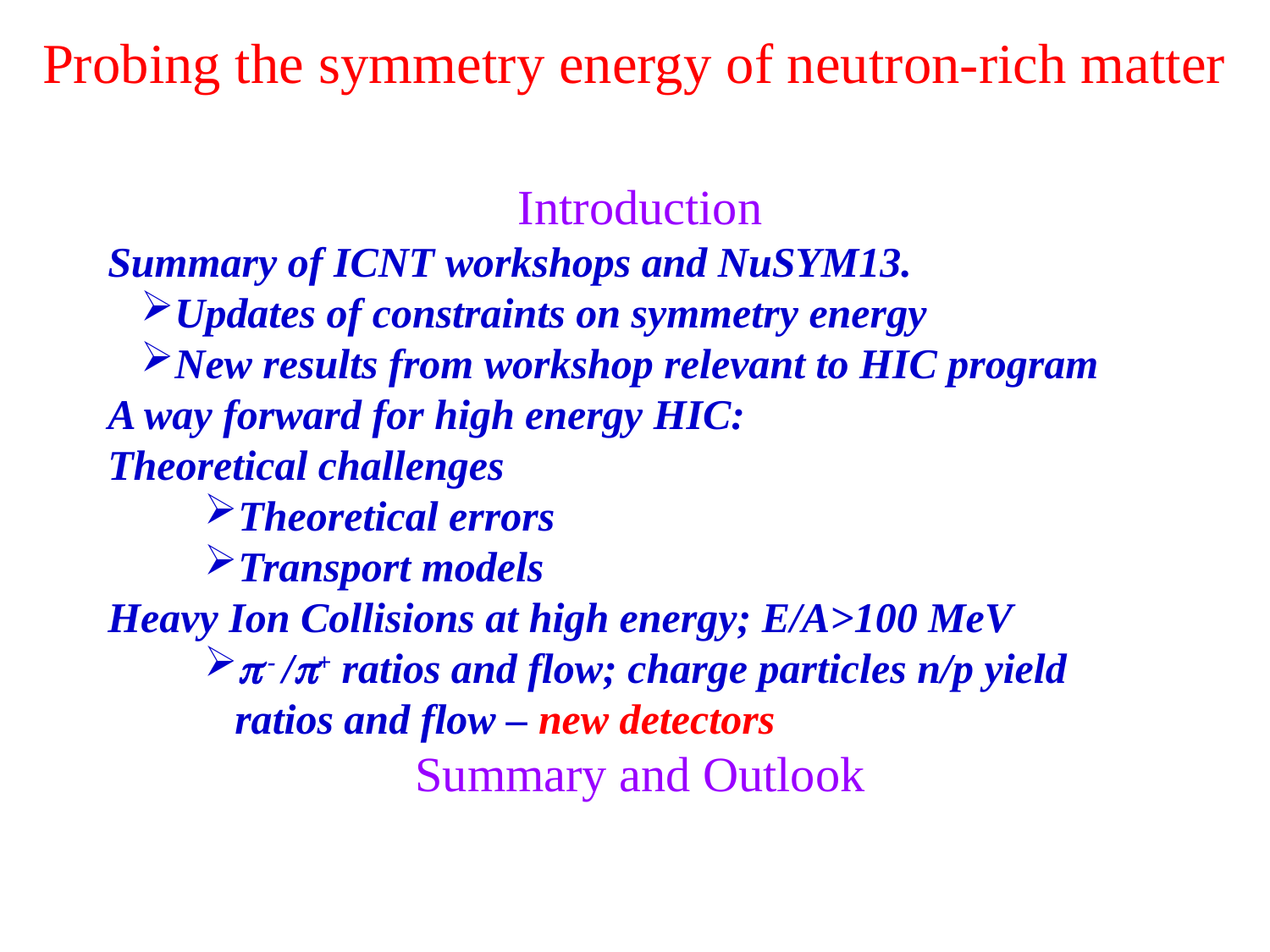

Probing the symmetry energy of neutron-rich matter
Introduction
Summary of ICNT workshops and NuSYM13.
Updates of constraints on symmetry energy
New results from workshop relevant to HIC program
A way forward for high energy HIC:
Theoretical challenges
Theoretical errors
Transport models
Heavy Ion Collisions at high energy; E/A>100 MeV
π - /π+ ratios and flow; charge particles n/p yield ratios and flow – new detectors
Summary and Outlook